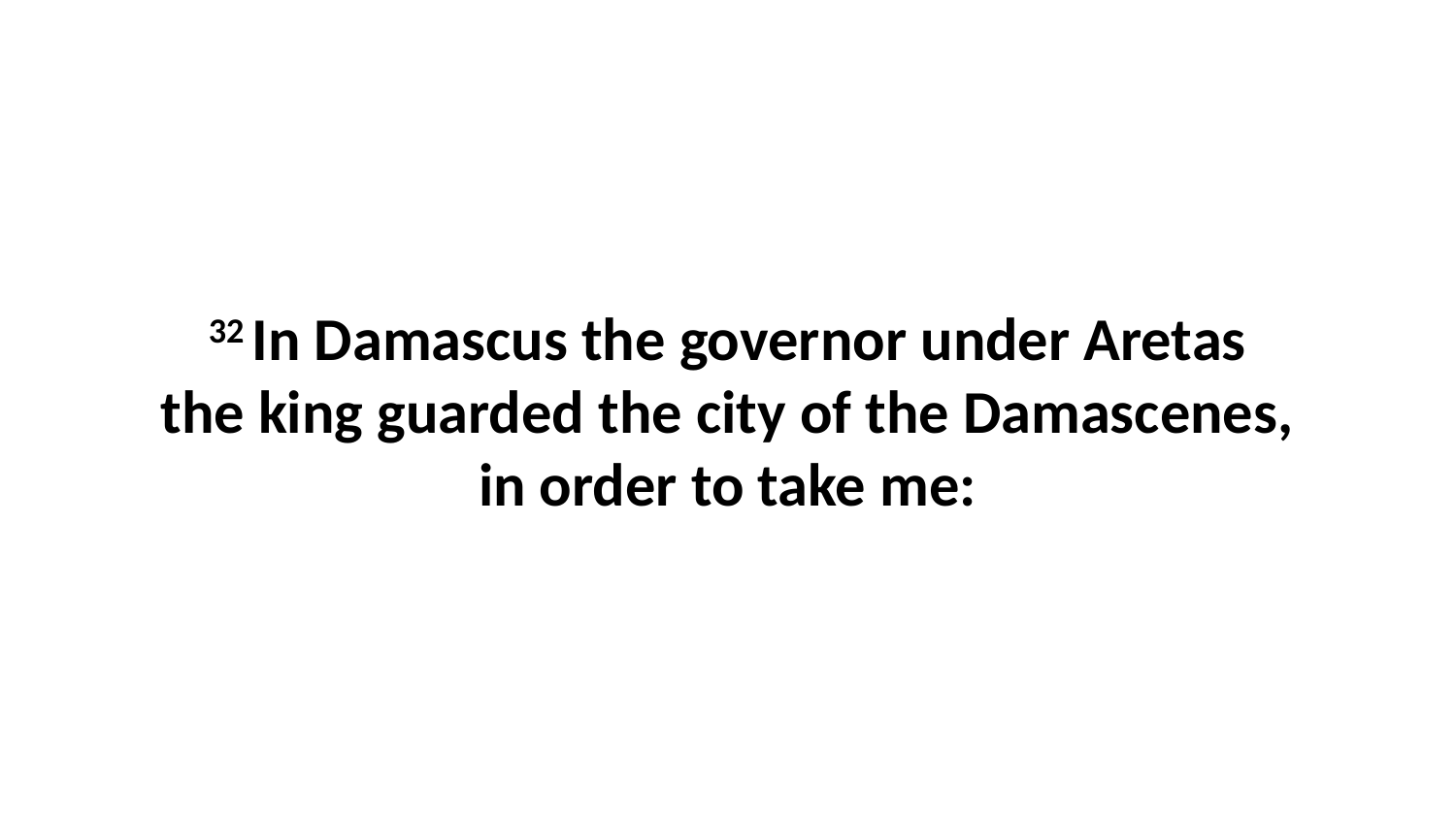

32 In Damascus the governor under Aretas the king guarded the city of the Damascenes, in order to take me: